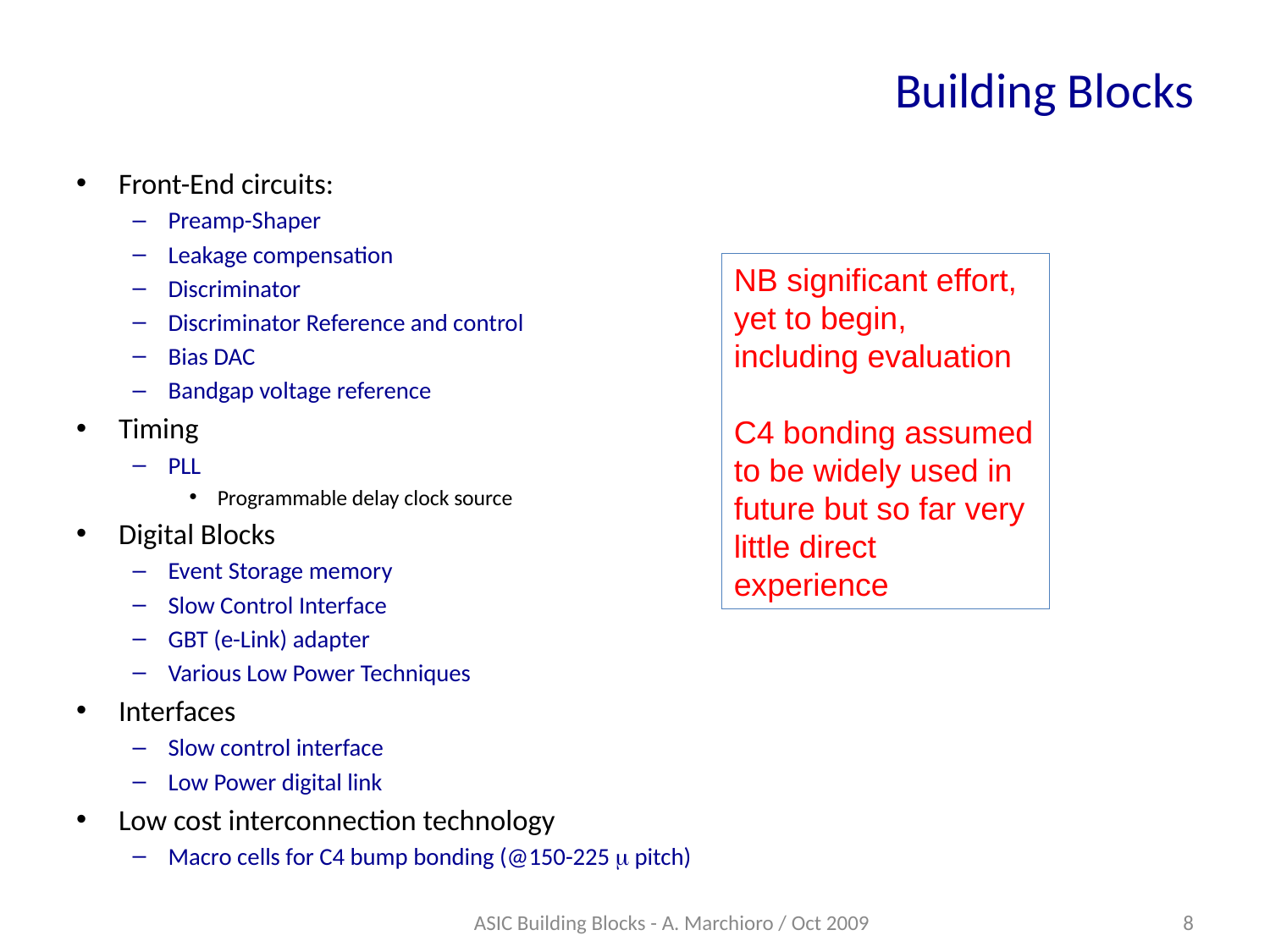

# Building Blocks
Front-End circuits:
Preamp-Shaper
Leakage compensation
Discriminator
Discriminator Reference and control
Bias DAC
Bandgap voltage reference
Timing
PLL
Programmable delay clock source
Digital Blocks
Event Storage memory
Slow Control Interface
GBT (e-Link) adapter
Various Low Power Techniques
Interfaces
Slow control interface
Low Power digital link
Low cost interconnection technology
Macro cells for C4 bump bonding (@150-225 μ pitch)
NB significant effort, yet to begin, including evaluation

C4 bonding assumed to be widely used in future but so far very little direct experience
ASIC Building Blocks - A. Marchioro / Oct 2009
8